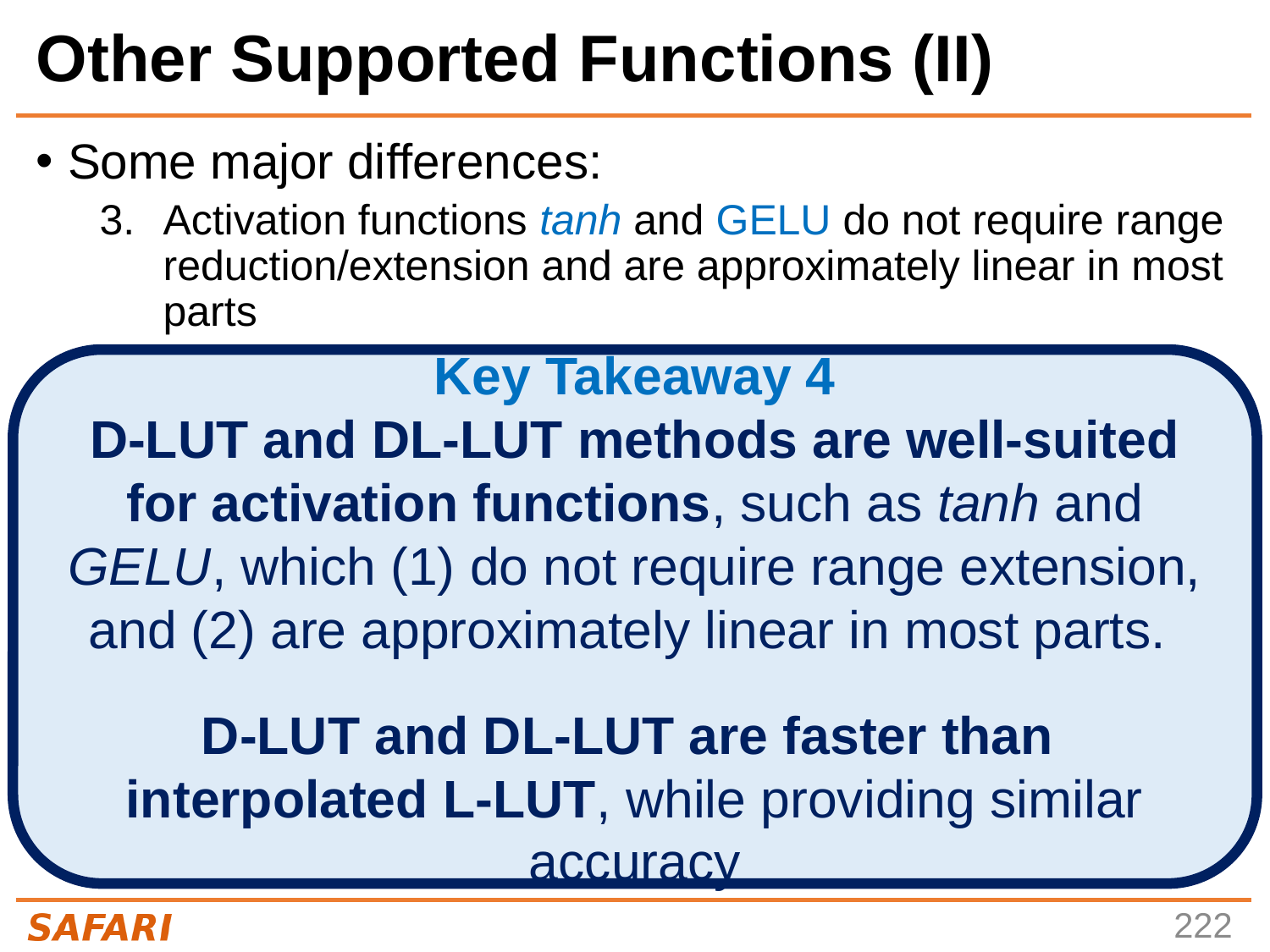

# Other Supported Functions (II)
Some major differences:
Activation functions tanh and GELU do not require range reduction/extension and are approximately linear in most parts

Key Takeaway 4
D-LUT and DL-LUT methods are well-suited for activation functions, such as tanh and GELU, which (1) do not require range extension, and (2) are approximately linear in most parts.

D-LUT and DL-LUT are faster than
interpolated L-LUT, while providing similar accuracy